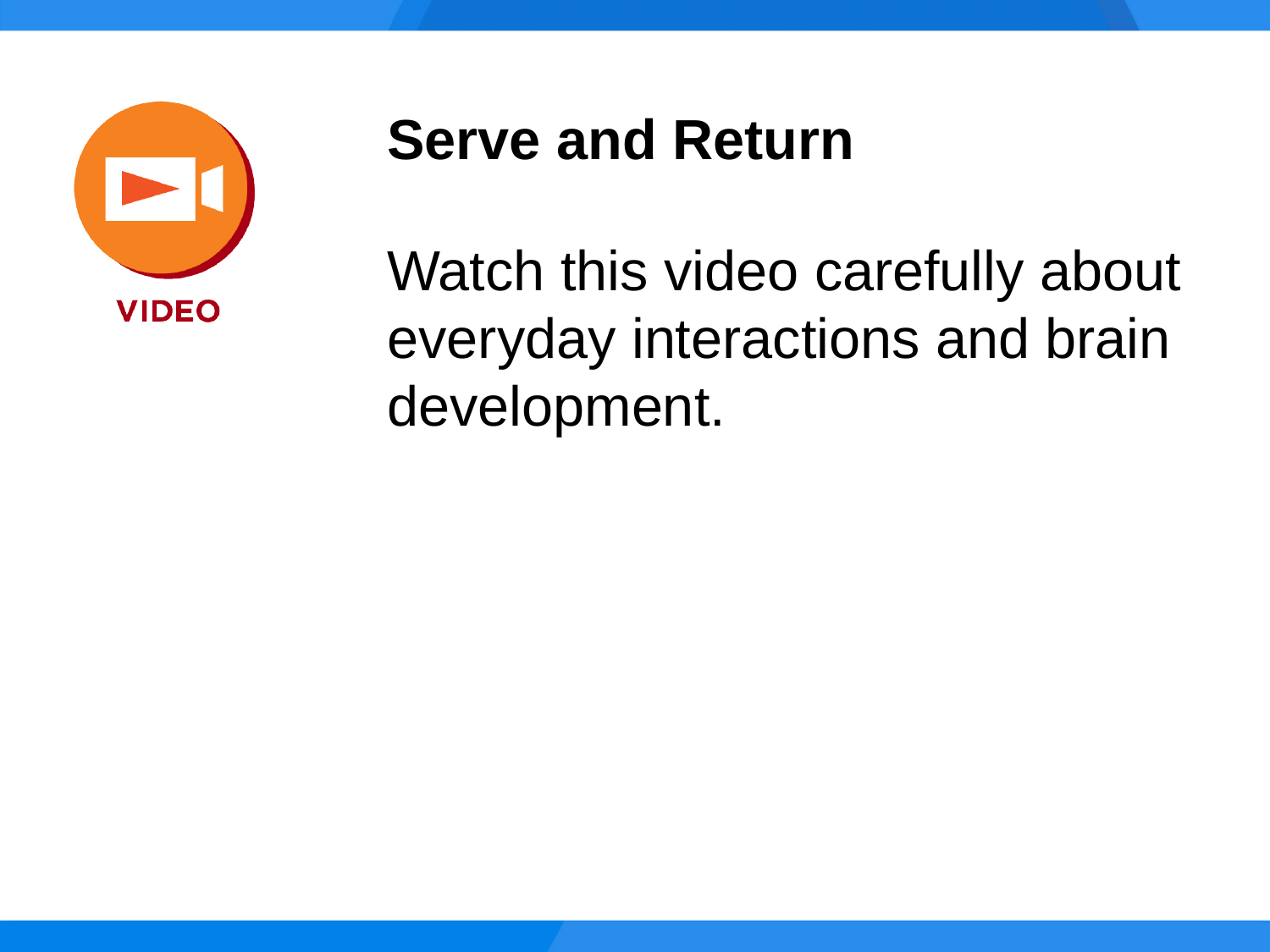

Serve and Return
Watch this video carefully about everyday interactions and brain development.